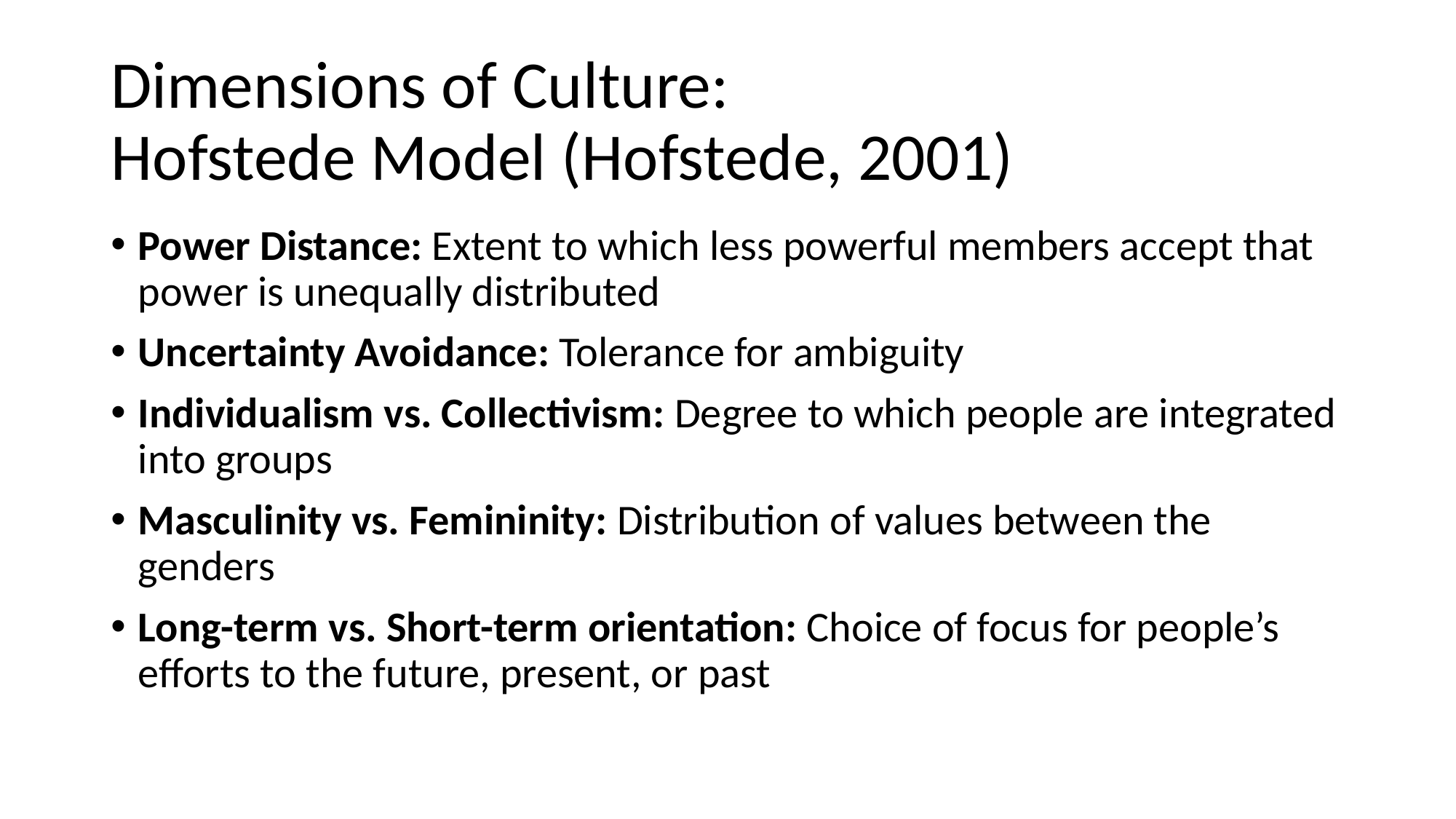

# Dimensions of Culture: Hofstede Model (Hofstede, 2001)
Power Distance: Extent to which less powerful members accept that power is unequally distributed
Uncertainty Avoidance: Tolerance for ambiguity
Individualism vs. Collectivism: Degree to which people are integrated into groups
Masculinity vs. Femininity: Distribution of values between the genders
Long-term vs. Short-term orientation: Choice of focus for people’s efforts to the future, present, or past